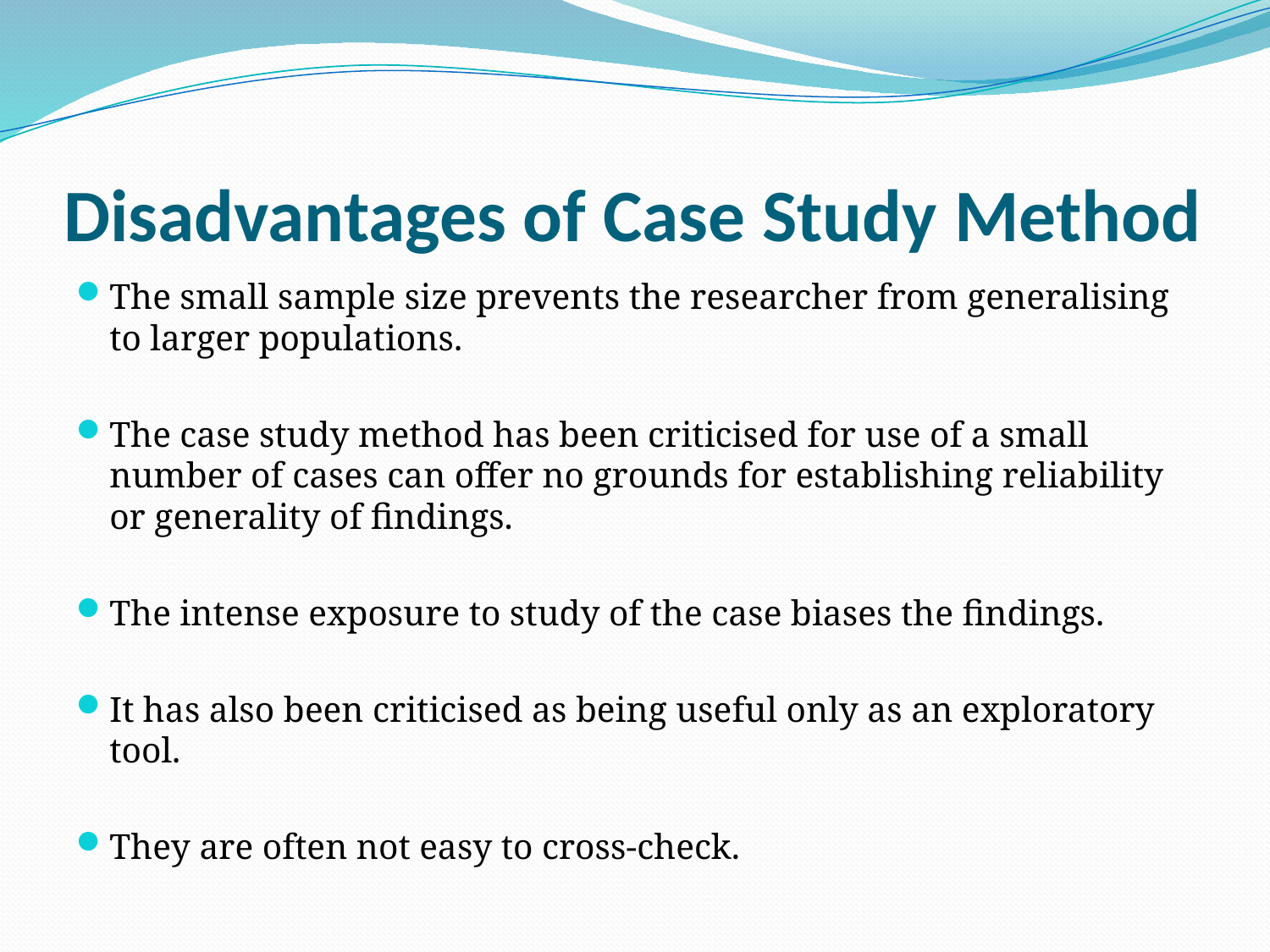

# Disadvantages of Case Study Method
The small sample size prevents the researcher from generalising to larger populations.

The case study method has been criticised for use of a small number of cases can offer no grounds for establishing reliability or generality of findings.

The intense exposure to study of the case biases the findings.

It has also been criticised as being useful only as an exploratory tool.

They are often not easy to cross-check.